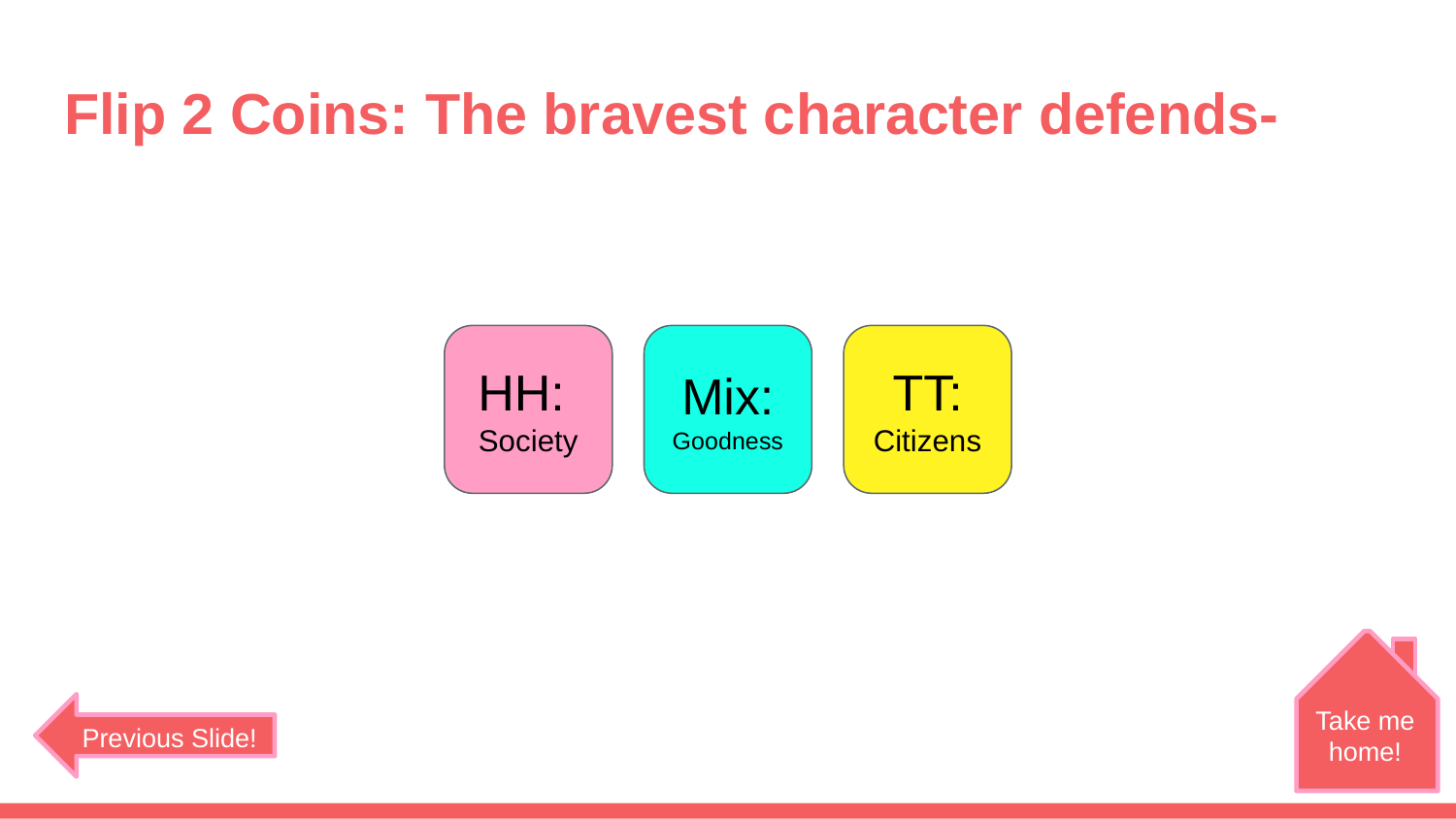

# Flip 2 Coins: The bravest character defends-
HH:
Society
Mix:
Goodness
TT:
Citizens

Take me home!

Previous Slide!